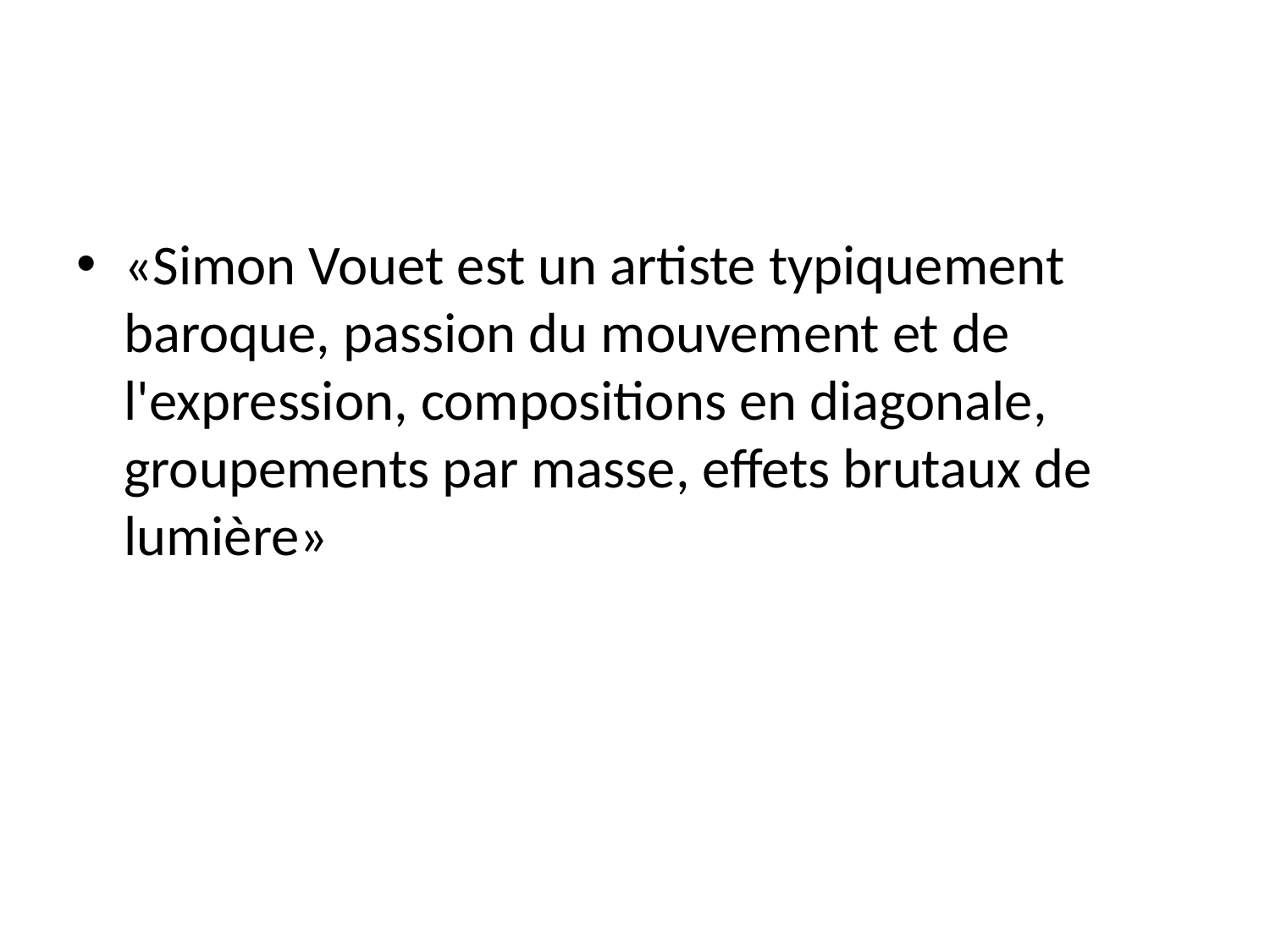

#
«Simon Vouet est un artiste typiquement baroque, passion du mouvement et de l'expression, compositions en diagonale, groupements par masse, effets brutaux de lumière»